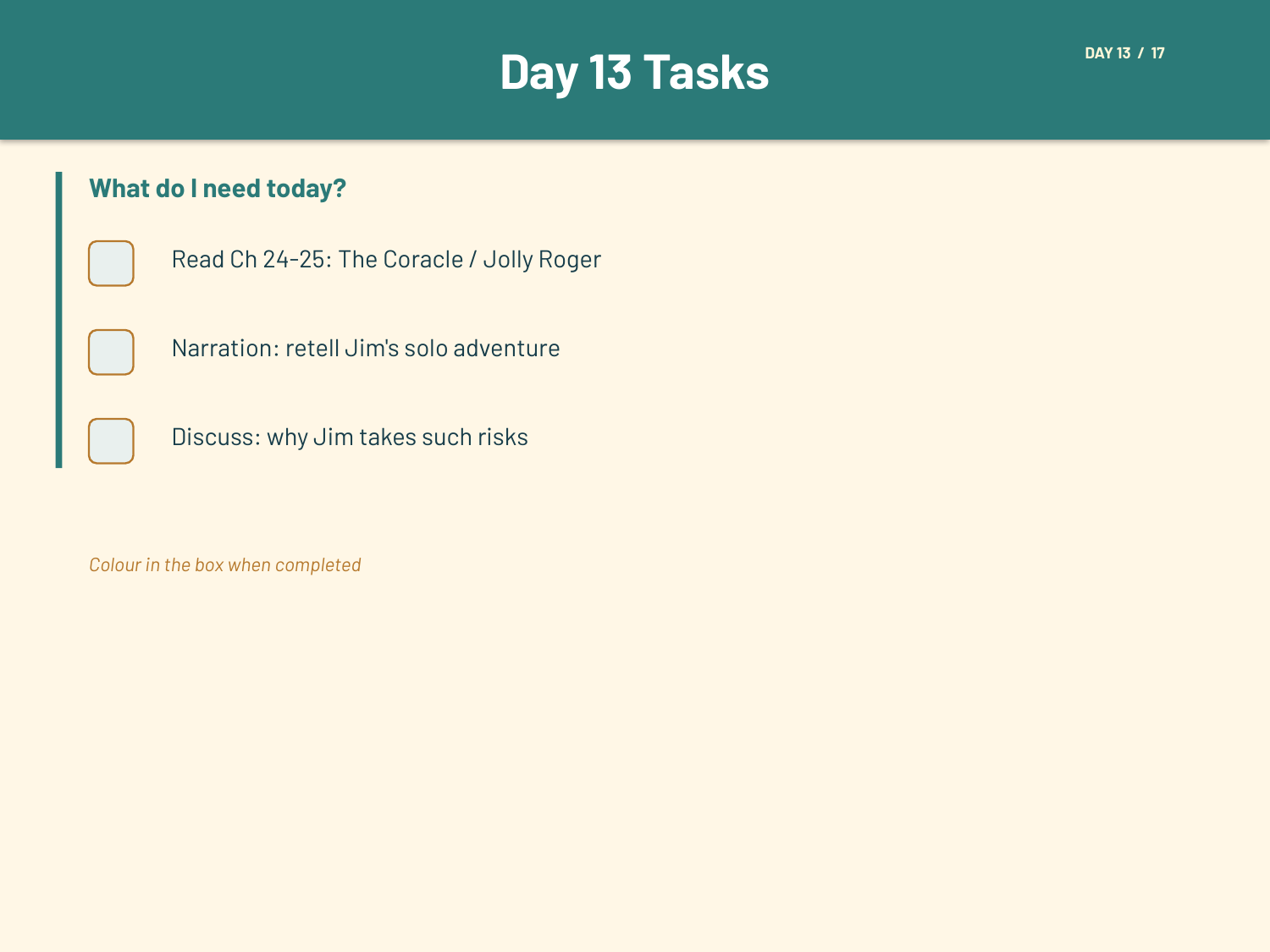

Day 13 Tasks
DAY 13  /  17
What do I need today?

Read Ch 24-25: The Coracle / Jolly Roger

Narration: retell Jim's solo adventure

Discuss: why Jim takes such risks

Colour in the box when completed